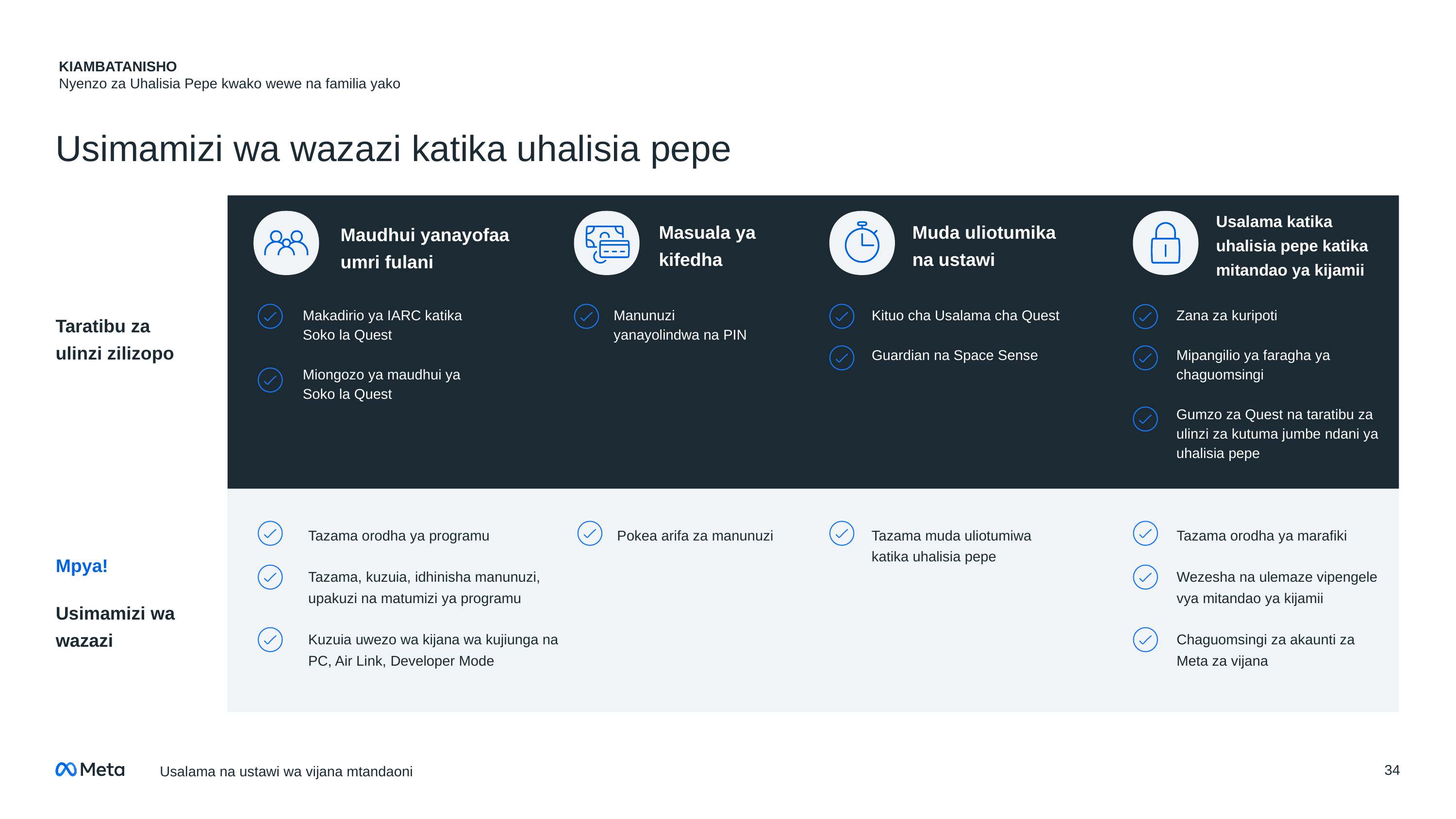

KIAMBATANISHO
Nyenzo za Uhalisia Pepe kwako wewe na familia yako

Usimamizi wa wazazi katika uhalisia pepe

Maudhui yanayofaa umri fulani
Muda uliotumika na ustawi
Usalama katika uhalisia pepe katika mitandao ya kijamii
Masuala ya kifedha

Manunuzi yanayolindwa na PIN
Zana za kuripoti
Mipangilio ya faragha ya chaguomsingi
Gumzo za Quest na taratibu za ulinzi za kutuma jumbe ndani ya uhalisia pepe
Makadirio ya IARC katika Soko la Quest
Miongozo ya maudhui ya Soko la Quest
Kituo cha Usalama cha Quest
Guardian na Space Sense

Taratibu za ulinzi zilizopo

Tazama orodha ya programu
Tazama, kuzuia, idhinisha manunuzi, upakuzi na matumizi ya programu
Kuzuia uwezo wa kijana wa kujiunga na PC, Air Link, Developer Mode
Pokea arifa za manunuzi
Tazama muda uliotumiwa katika uhalisia pepe
Tazama orodha ya marafiki
Wezesha na ulemaze vipengele vya mitandao ya kijamii
Chaguomsingi za akaunti za Meta za vijana
Mpya!
Usimamizi wa wazazi

34